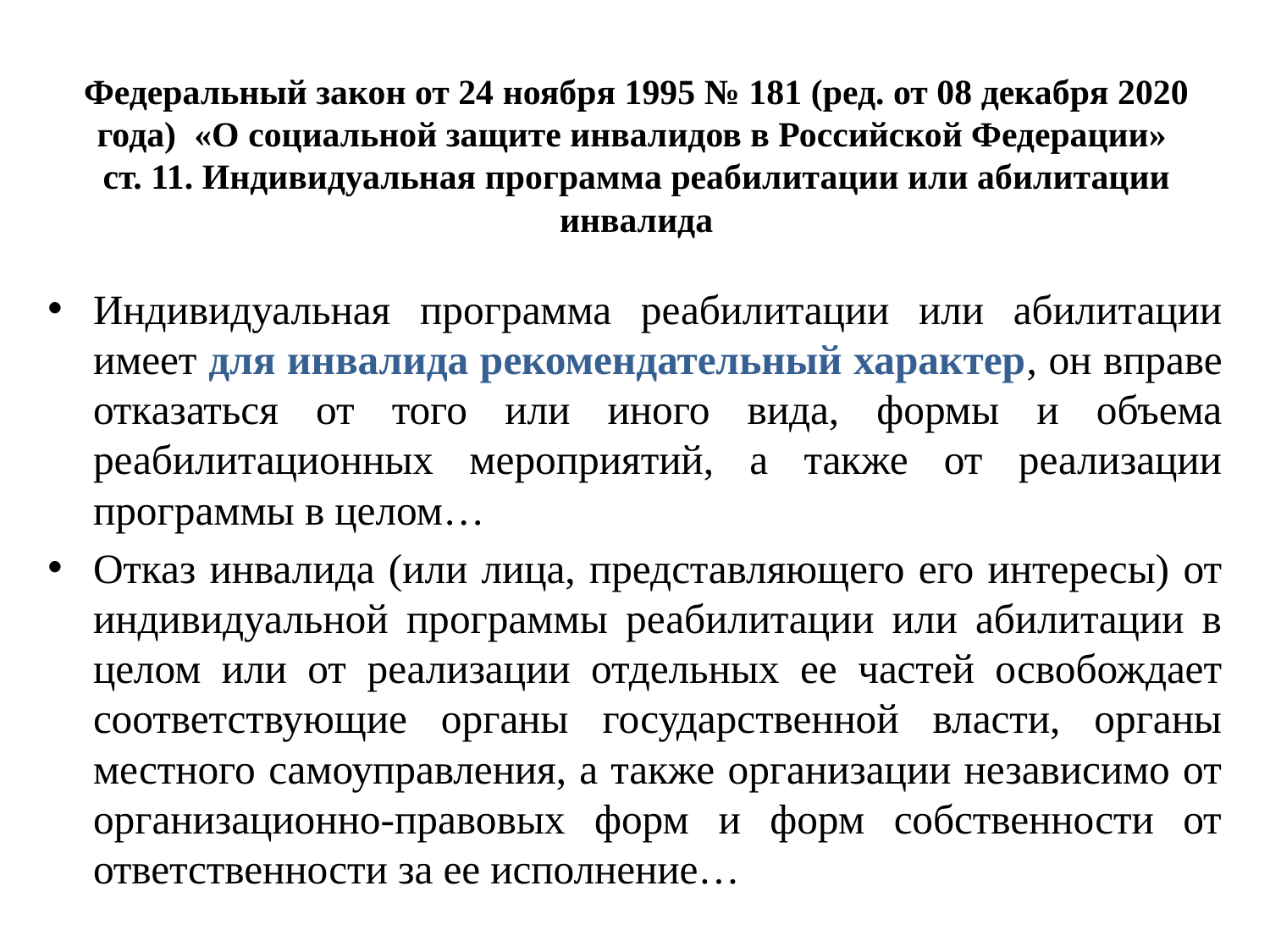

# Федеральный закон от 24 ноября 1995 № 181 (ред. от 08 декабря 2020 года)  «О социальной защите инвалидов в Российской Федерации» ст. 11. Индивидуальная программа реабилитации или абилитации инвалида
Индивидуальная программа реабилитации или абилитации имеет для инвалида рекомендательный характер, он вправе отказаться от того или иного вида, формы и объема реабилитационных мероприятий, а также от реализации программы в целом…
Отказ инвалида (или лица, представляющего его интересы) от индивидуальной программы реабилитации или абилитации в целом или от реализации отдельных ее частей освобождает соответствующие органы государственной власти, органы местного самоуправления, а также организации независимо от организационно-правовых форм и форм собственности от ответственности за ее исполнение…